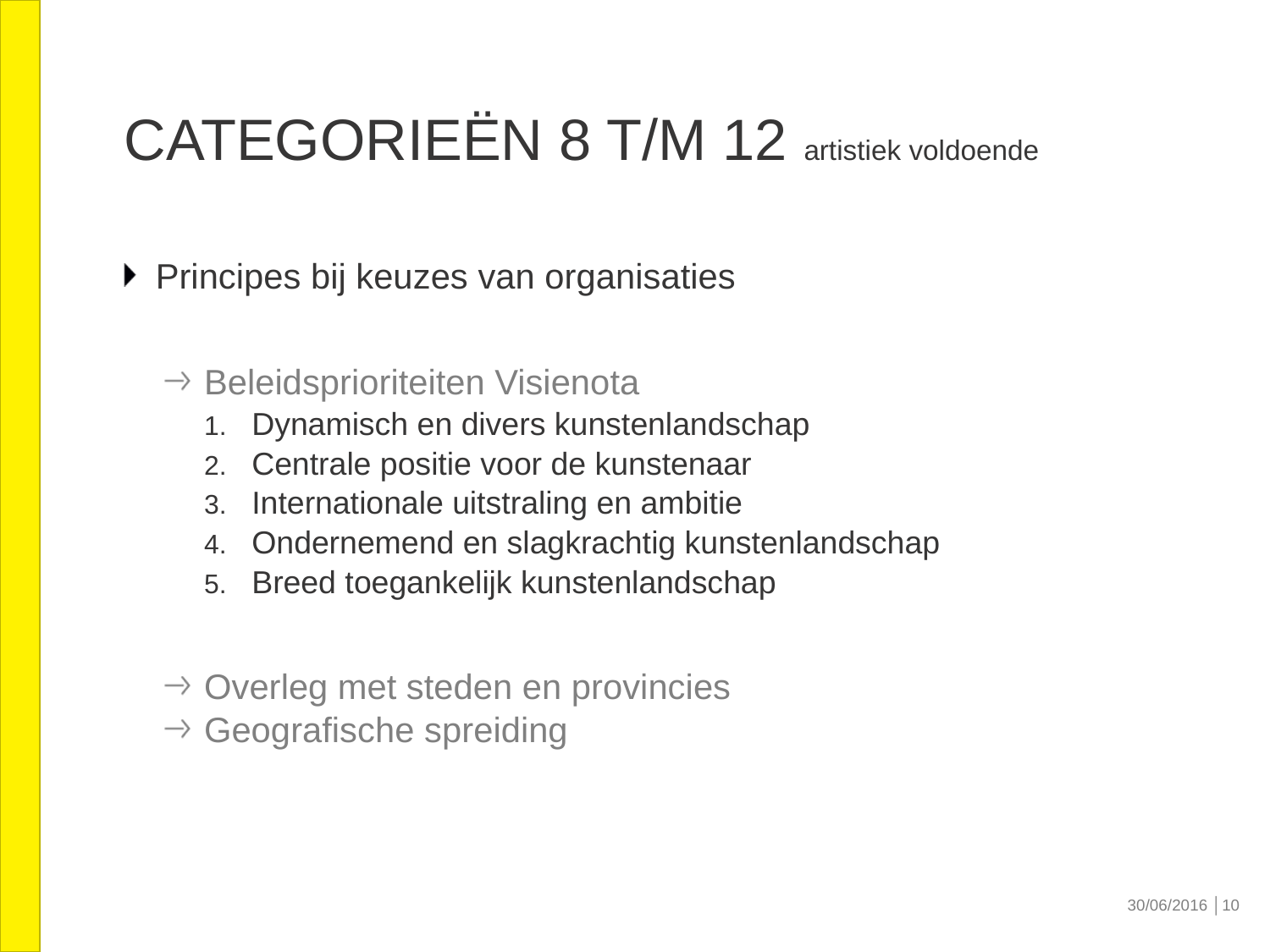

# Categorieën 8 t/m 12 artistiek voldoende

Principes bij keuzes van organisaties

Beleidsprioriteiten Visienota
Dynamisch en divers kunstenlandschap
Centrale positie voor de kunstenaar
Internationale uitstraling en ambitie
Ondernemend en slagkrachtig kunstenlandschap
Breed toegankelijk kunstenlandschap

Overleg met steden en provincies
Geografische spreiding

30/06/2016 │10